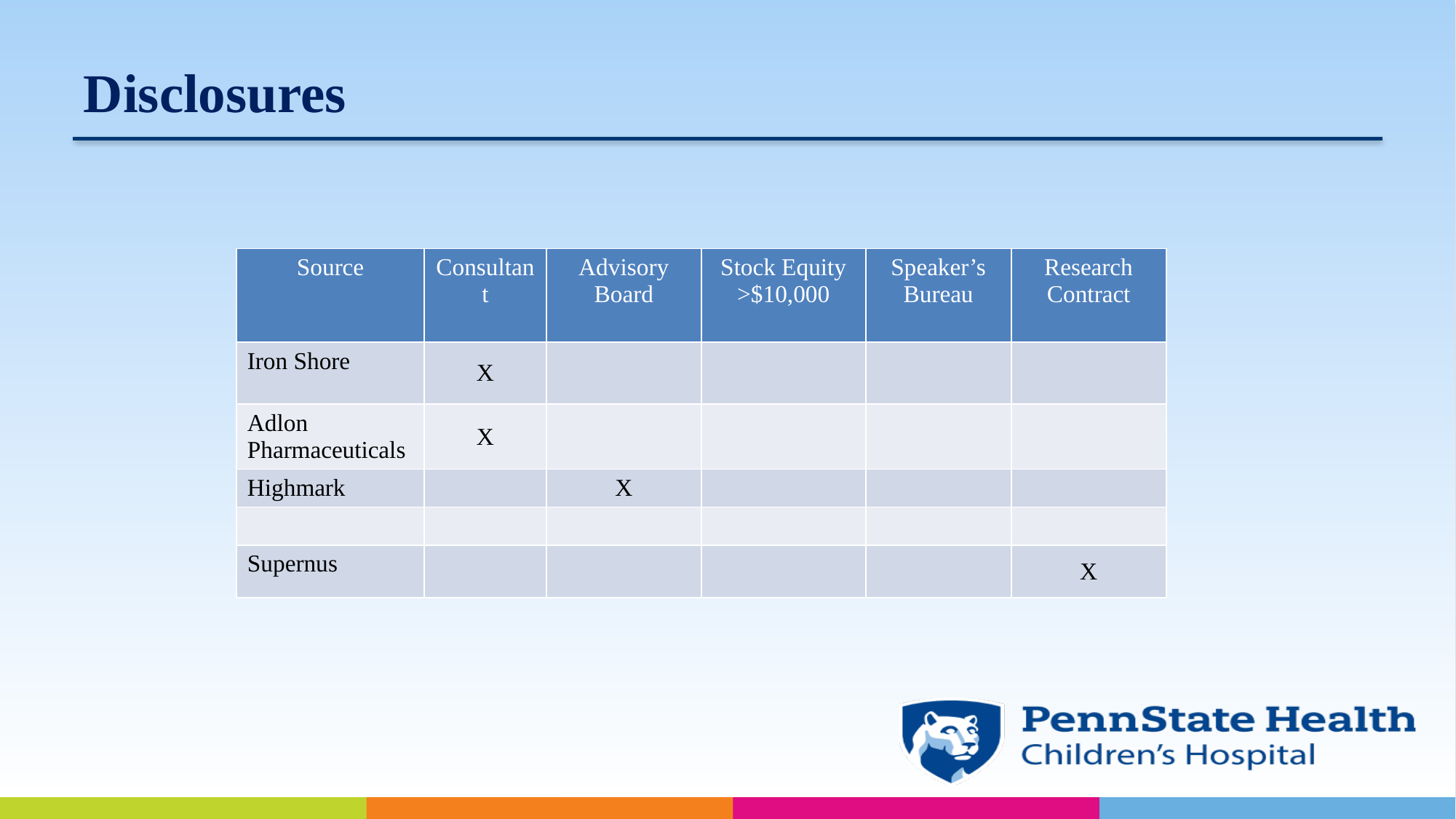

# Disclosures
| Source | Consultant | Advisory Board | Stock Equity >$10,000 | Speaker’s Bureau | Research Contract |
| --- | --- | --- | --- | --- | --- |
| Iron Shore | X |  |  |  |  |
| Adlon Pharmaceuticals | X |  |  |  |  |
| Highmark |  | X |  |  |  |
|  |  |  |  |  |  |
| Supernus |  |  |  |  | X |